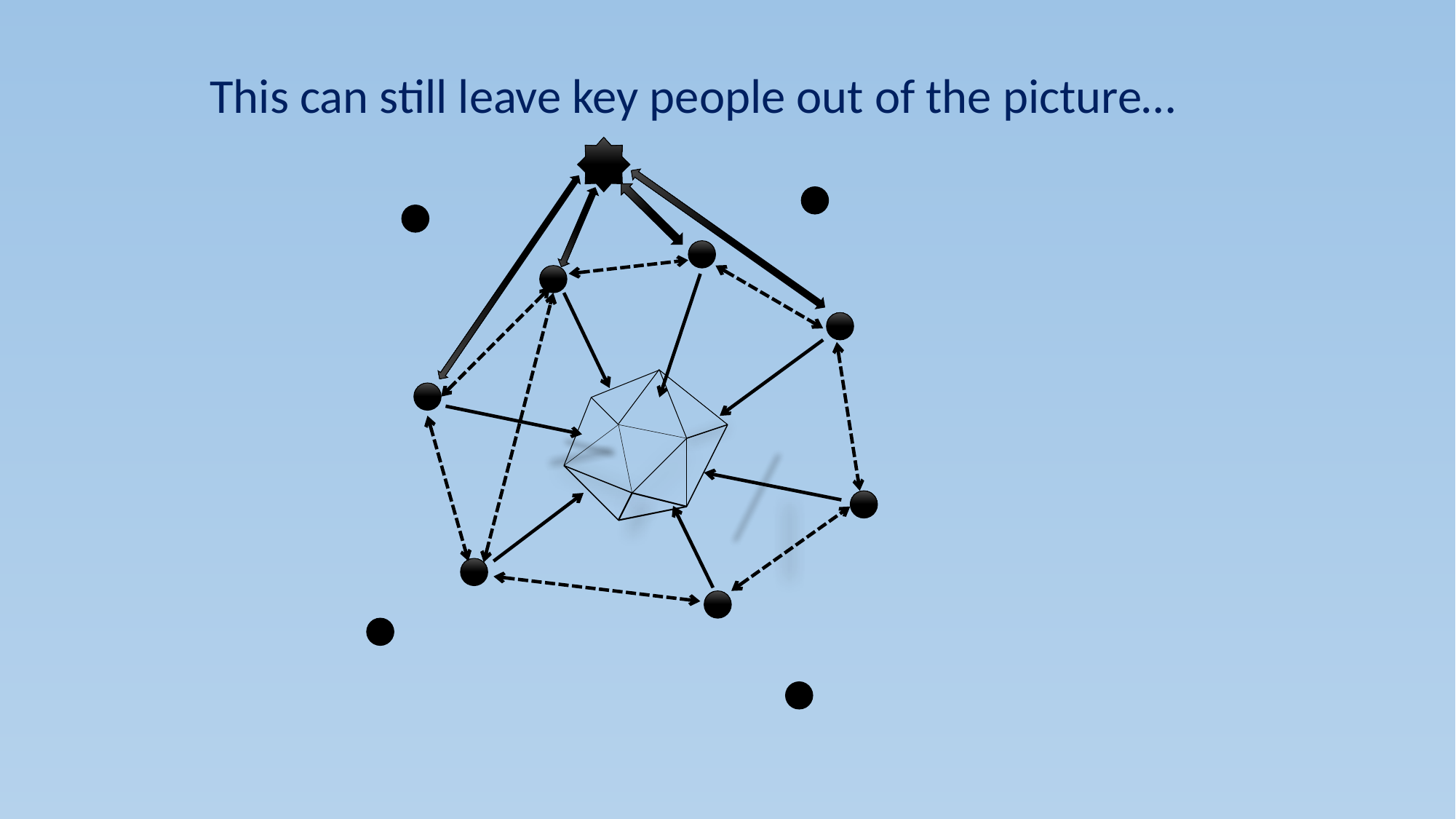

This can still leave key people out of the picture…